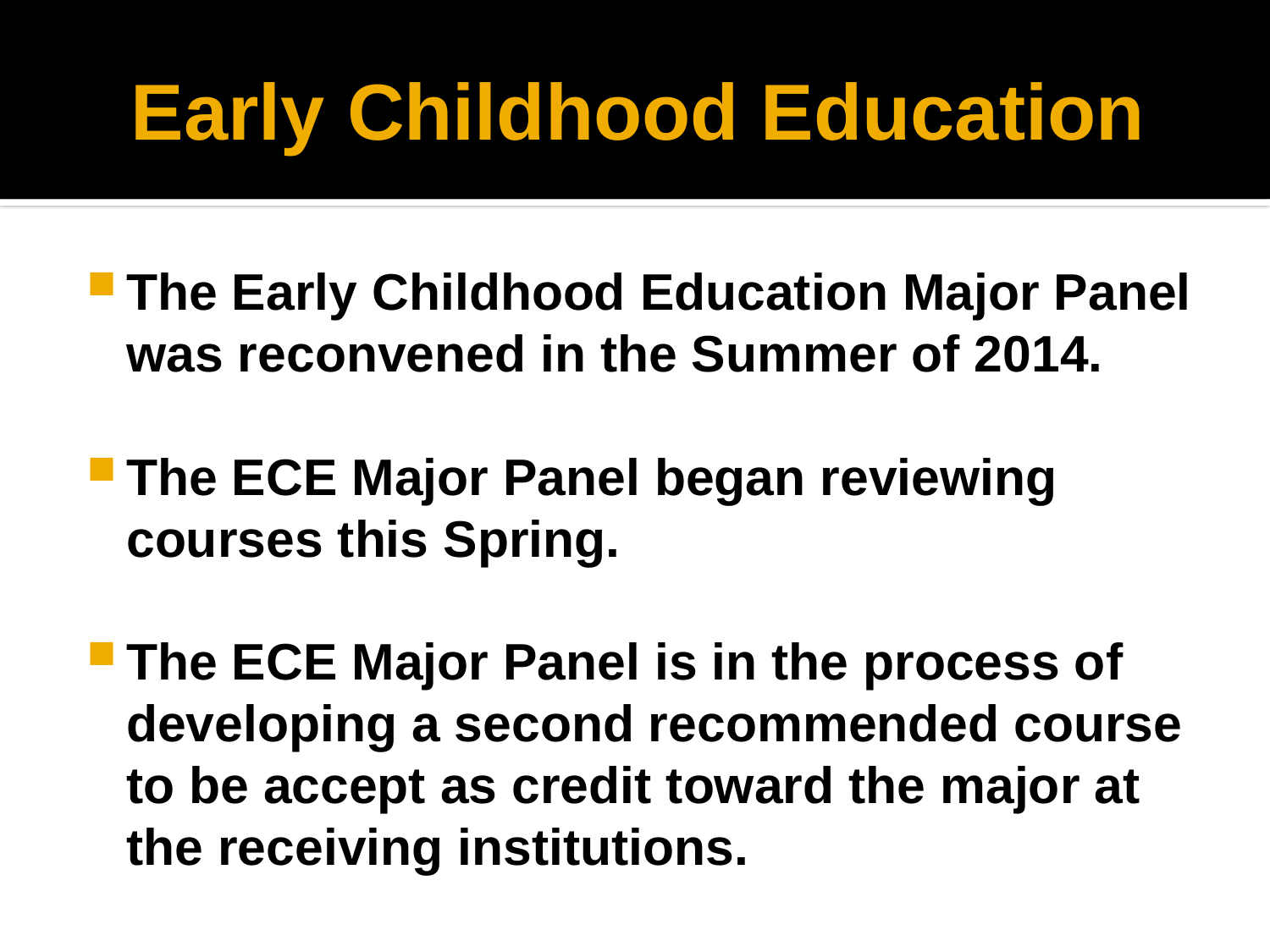

# Early Childhood Education
The Early Childhood Education Major Panel was reconvened in the Summer of 2014.

The ECE Major Panel began reviewing courses this Spring.

The ECE Major Panel is in the process of developing a second recommended course to be accept as credit toward the major at the receiving institutions.